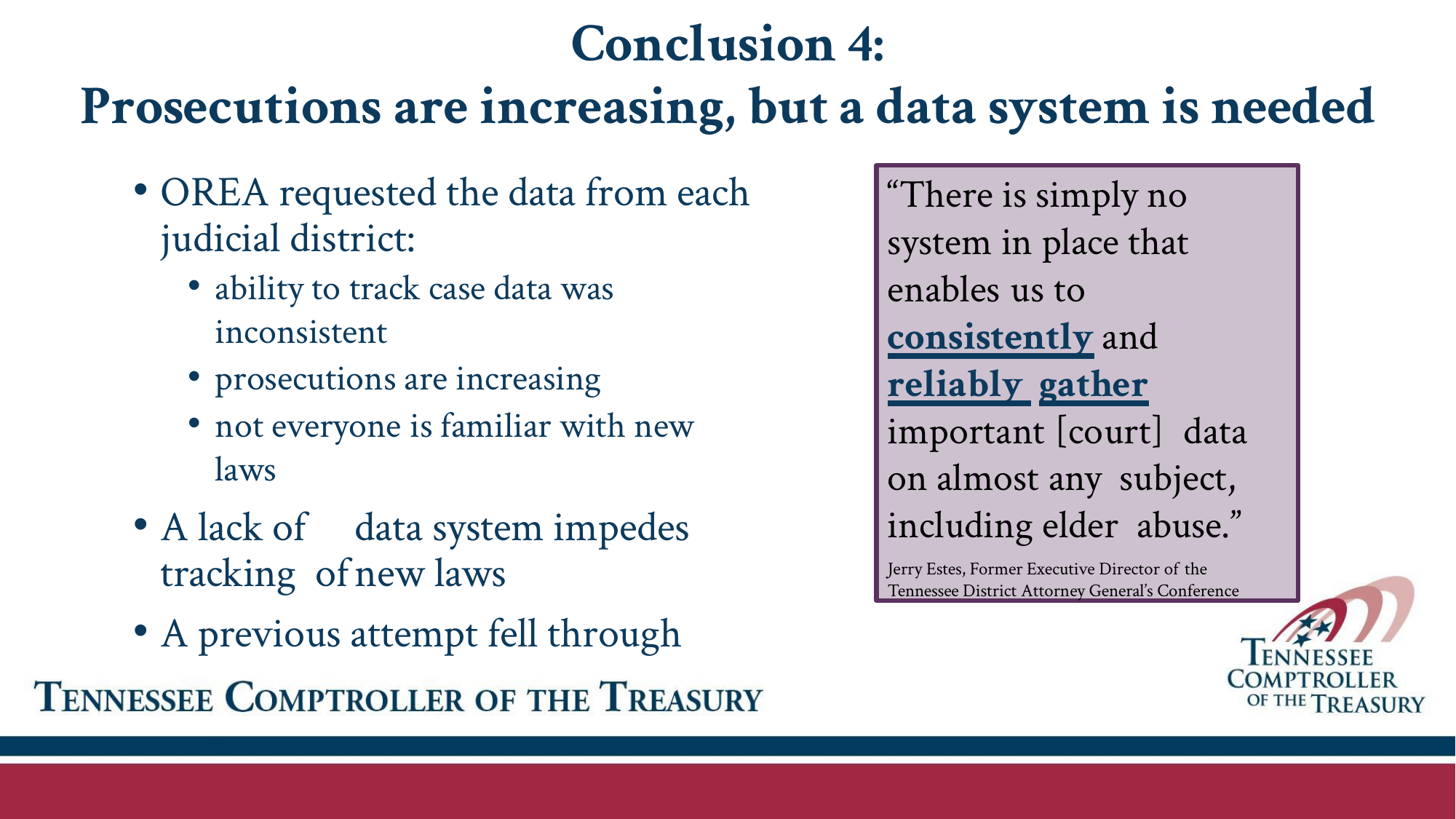

# Conclusion 4:
Prosecutions are increasing, but a data system is needed
OREA requested the data from each  judicial district:
ability to track case data was inconsistent
prosecutions are increasing
not everyone is familiar with new laws
A lack of	data system impedes tracking  of	new laws
A previous attempt fell through
“There is simply no  system in place that  enables us to  consistently and reliably  gather important [court]  data on almost any  subject, including elder  abuse.”
Jerry Estes, Former Executive Director of the
Tennessee District Attorney General’s Conference